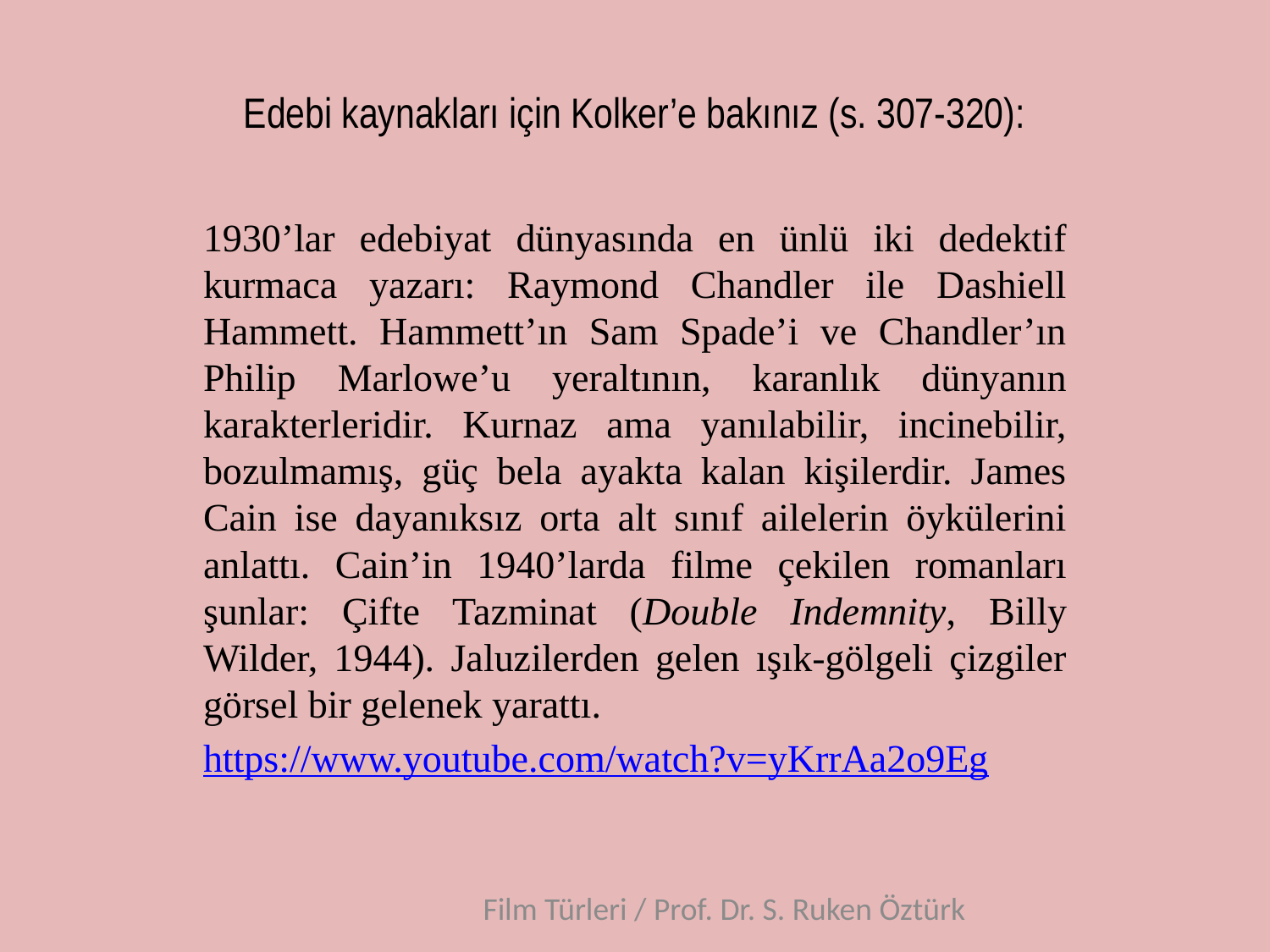

# Edebi kaynakları için Kolker’e bakınız (s. 307-320):
1930’lar edebiyat dünyasında en ünlü iki dedektif kurmaca yazarı: Raymond Chandler ile Dashiell Hammett. Hammett’ın Sam Spade’i ve Chandler’ın Philip Marlowe’u yeraltının, karanlık dünyanın karakterleridir. Kurnaz ama yanılabilir, incinebilir, bozulmamış, güç bela ayakta kalan kişilerdir. James Cain ise dayanıksız orta alt sınıf ailelerin öykülerini anlattı. Cain’in 1940’larda filme çekilen romanları şunlar: Çifte Tazminat (Double Indemnity, Billy Wilder, 1944). Jaluzilerden gelen ışık-gölgeli çizgiler görsel bir gelenek yarattı.
https://www.youtube.com/watch?v=yKrrAa2o9Eg

Film Türleri / Prof. Dr. S. Ruken Öztürk